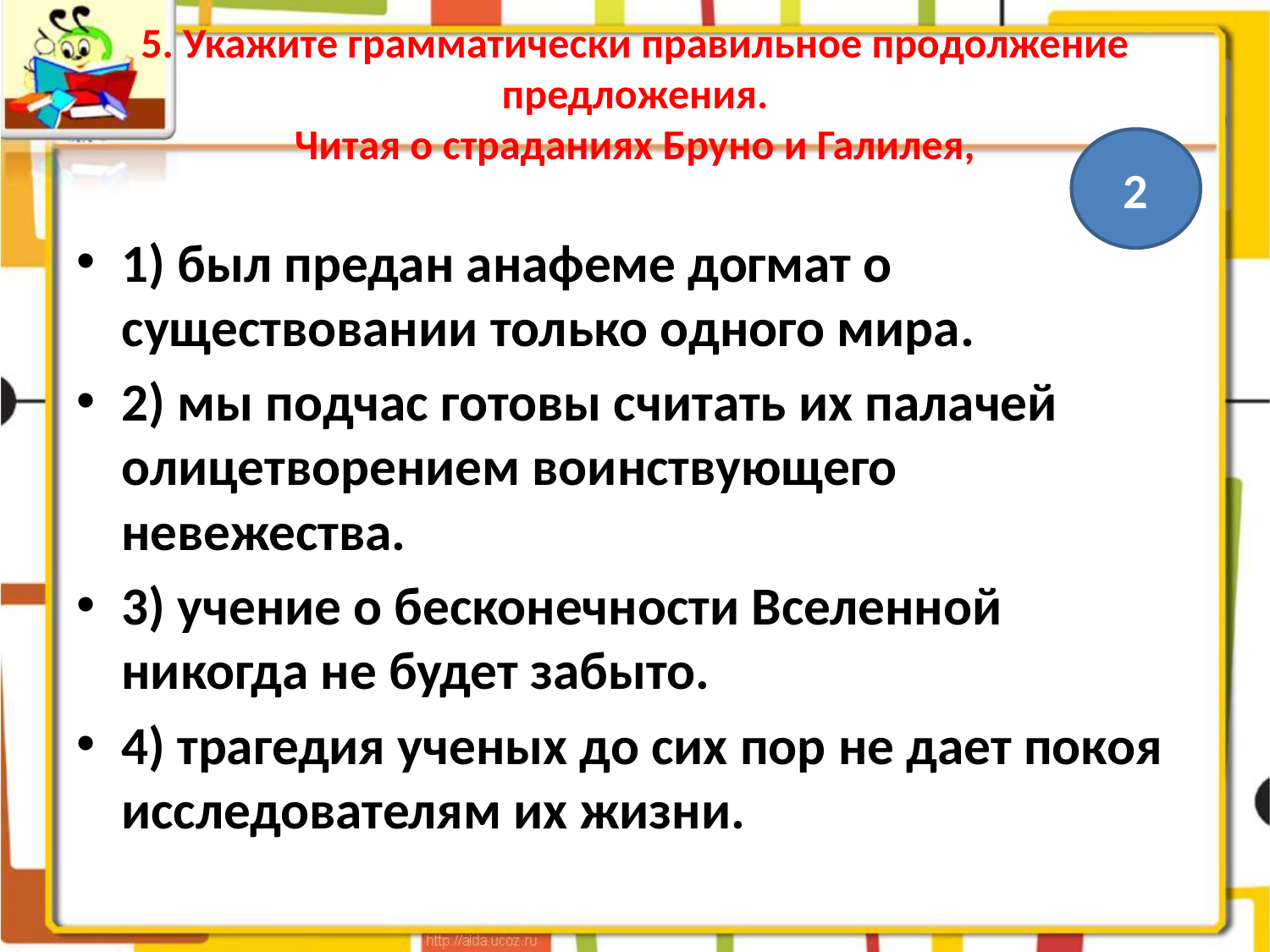

# 5. Укажите грамматически правильное продолжение предложения. Читая о страданиях Бруно и Галилея,
2
1) был предан анафеме догмат о существовании только одного мира.
2) мы подчас готовы считать их палачей олицетворением воинствующего невежества.
3) учение о бесконечности Вселенной никогда не будет забыто.
4) трагедия ученых до сих пор не дает покоя исследователям их жизни.